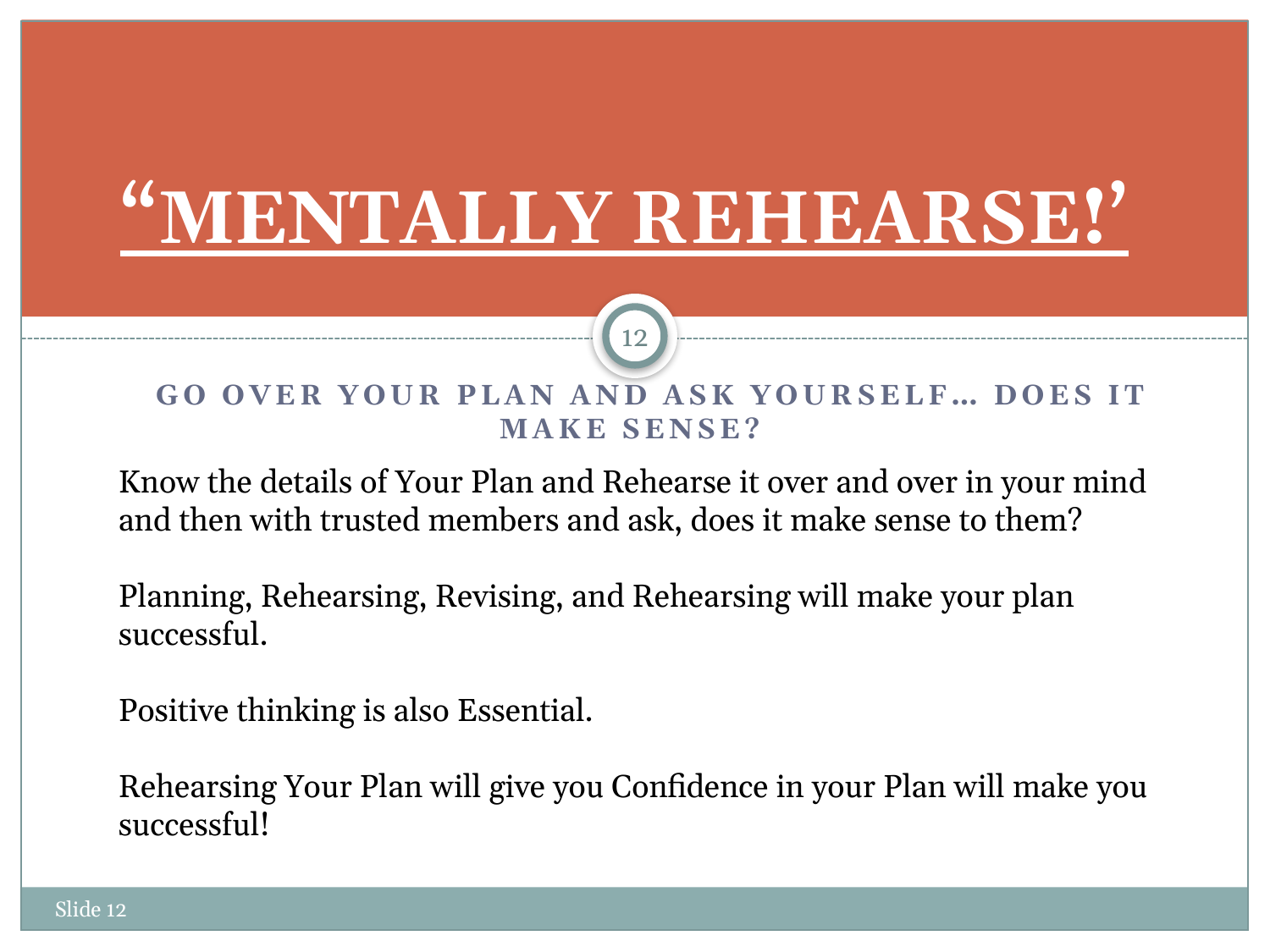

# “MENTALLY REHEARSE!’
12
    go over your plan and ask yourself… does it make sense?

Know the details of Your Plan and Rehearse it over and over in your mind and then with trusted members and ask, does it make sense to them?

Planning, Rehearsing, Revising, and Rehearsing will make your plan successful.

Positive thinking is also Essential.

Rehearsing Your Plan will give you Confidence in your Plan will make you successful!
Slide 12